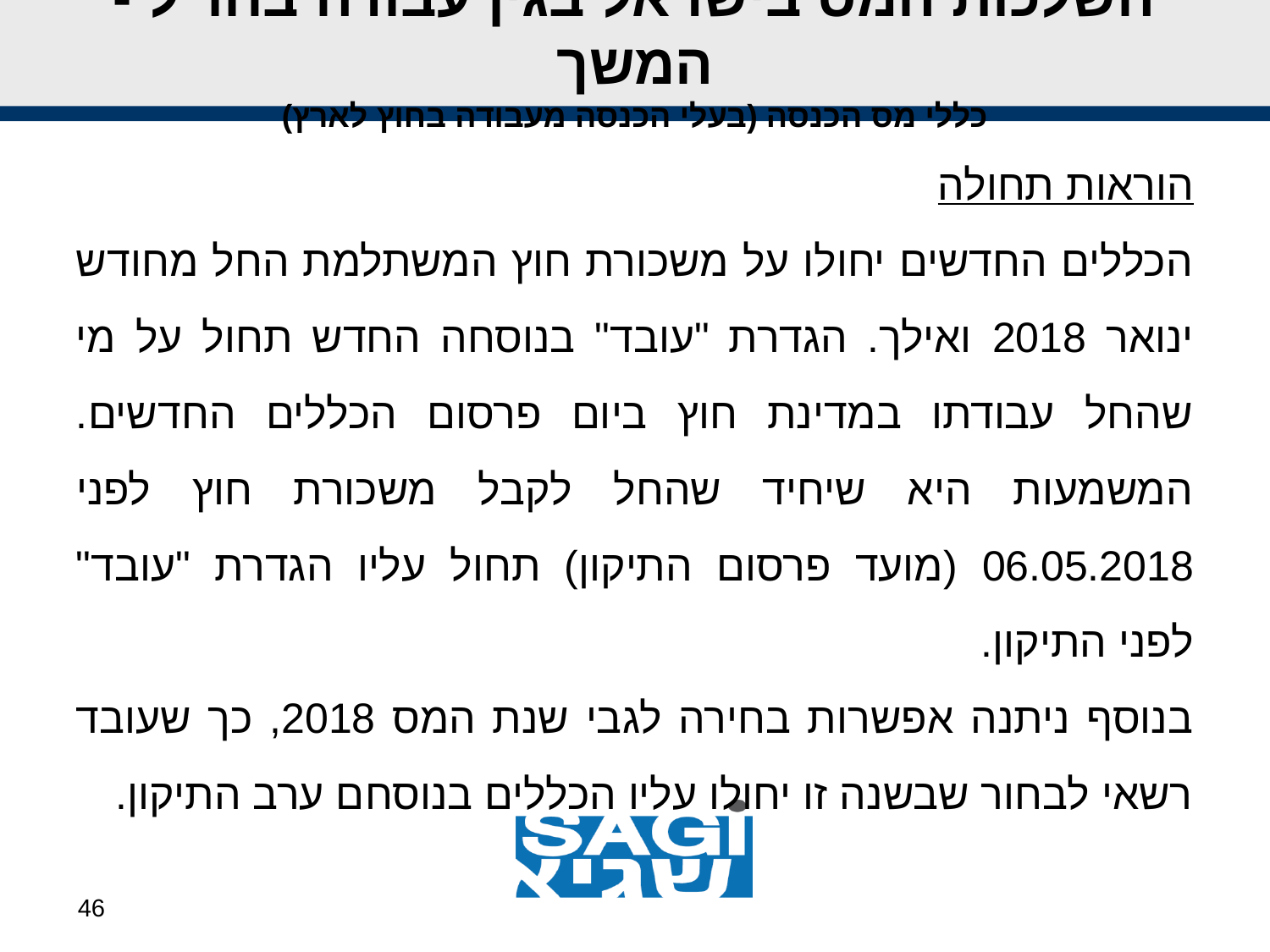

השלכות המס בישראל בגין עבודה בחו"ל - המשך
כללי מס הכנסה (בעלי הכנסה מעבודה בחוץ לארץ)
הוראות תחולה
הכללים החדשים יחולו על משכורת חוץ המשתלמת החל מחודש ינואר 2018 ואילך. הגדרת "עובד" בנוסחה החדש תחול על מי שהחל עבודתו במדינת חוץ ביום פרסום הכללים החדשים. המשמעות היא שיחיד שהחל לקבל משכורת חוץ לפני 06.05.2018 (מועד פרסום התיקון) תחול עליו הגדרת "עובד" לפני התיקון.
בנוסף ניתנה אפשרות בחירה לגבי שנת המס 2018, כך שעובד רשאי לבחור שבשנה זו יחולו עליו הכללים בנוסחם ערב התיקון.
46